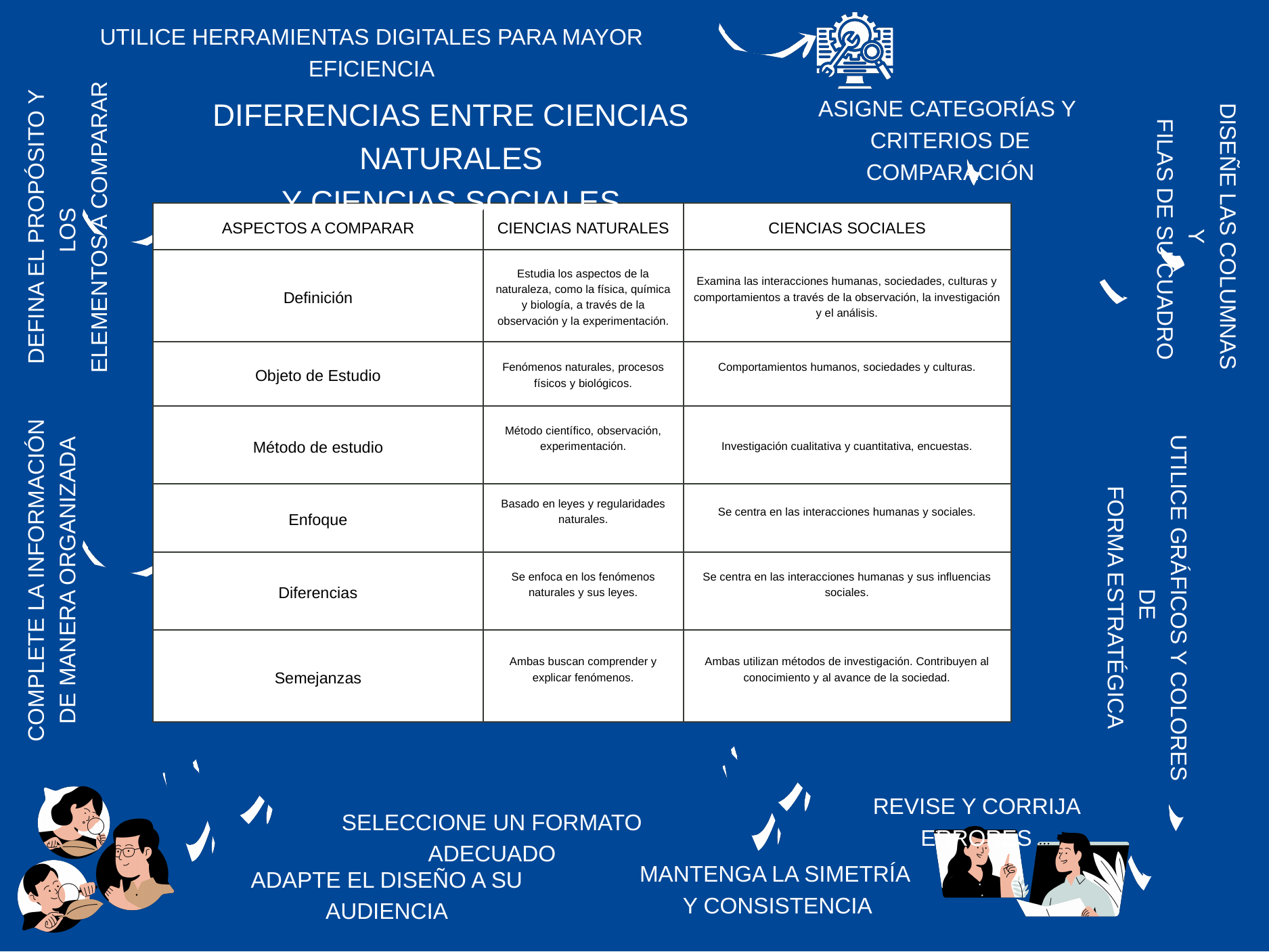

UTILICE HERRAMIENTAS DIGITALES PARA MAYOR EFICIENCIA

DIFERENCIAS ENTRE CIENCIAS NATURALES
Y CIENCIAS SOCIALES
ASIGNE CATEGORÍAS Y
CRITERIOS DE COMPARACIÓN

DEFINA EL PROPÓSITO Y LOS
ELEMENTOS A COMPARAR
| ASPECTOS A COMPARAR | CIENCIAS NATURALES | CIENCIAS SOCIALES |
| --- | --- | --- |
| Definición | Estudia los aspectos de la naturaleza, como la física, química y biología, a través de la observación y la experimentación. | Examina las interacciones humanas, sociedades, culturas y comportamientos a través de la observación, la investigación y el análisis. |
| Objeto de Estudio | Fenómenos naturales, procesos físicos y biológicos. | Comportamientos humanos, sociedades y culturas. |
| Método de estudio | Método científico, observación, experimentación. | Investigación cualitativa y cuantitativa, encuestas. |
| Enfoque | Basado en leyes y regularidades naturales. | Se centra en las interacciones humanas y sociales. |
| Diferencias | Se enfoca en los fenómenos naturales y sus leyes. | Se centra en las interacciones humanas y sus influencias sociales. |
| Semejanzas | Ambas buscan comprender y explicar fenómenos. | Ambas utilizan métodos de investigación. Contribuyen al conocimiento y al avance de la sociedad. |
DISEÑE LAS COLUMNAS Y
 FILAS DE SU CUADRO

COMPLETE LA INFORMACIÓN
DE MANERA ORGANIZADA
UTILICE GRÁFICOS Y COLORES DE
FORMA ESTRATÉGICA

REVISE Y CORRIJA ERRORES

SELECCIONE UN FORMATO ADECUADO

MANTENGA LA SIMETRÍA
Y CONSISTENCIA
ADAPTE EL DISEÑO A SU AUDIENCIA